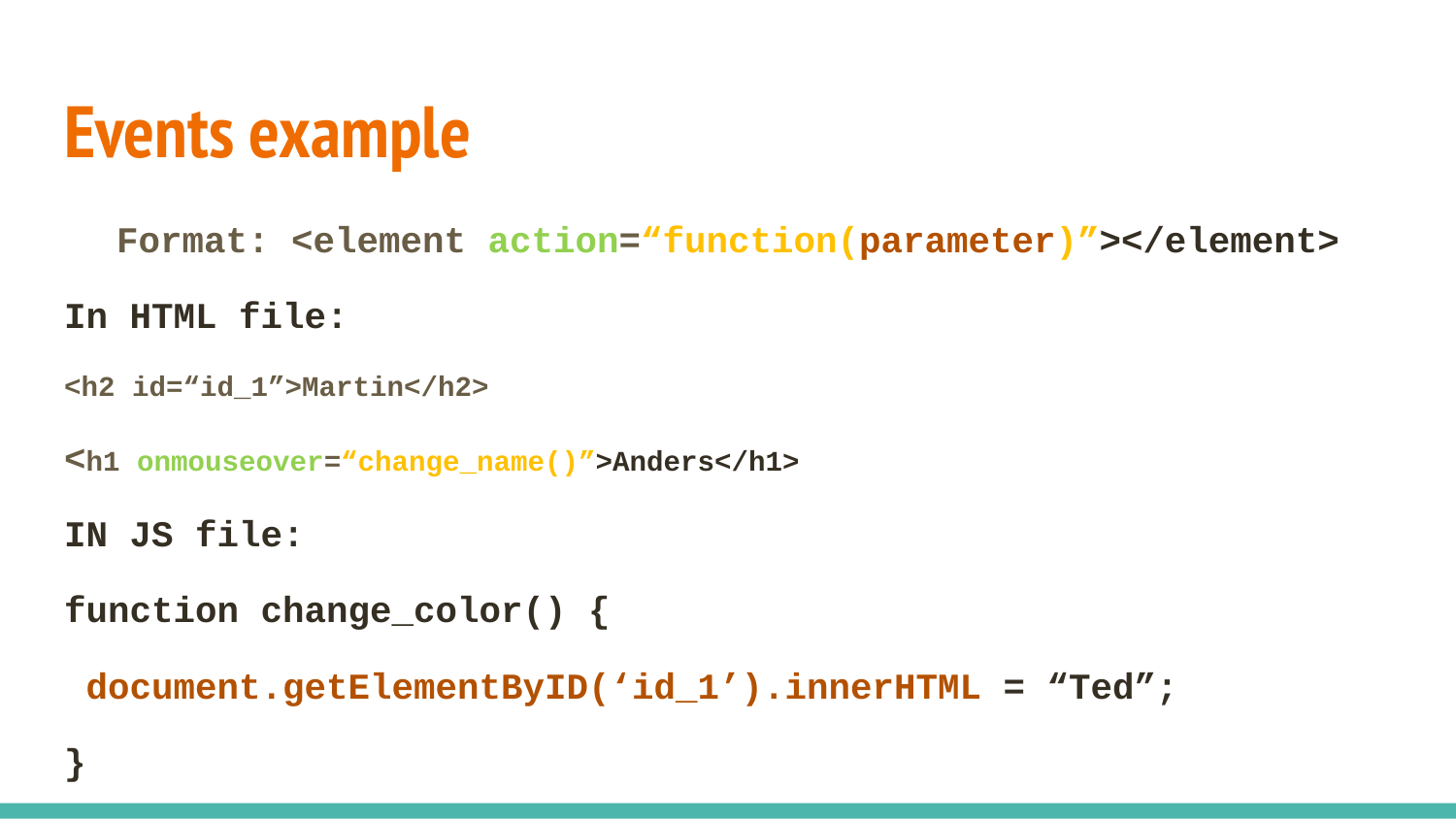

# Events example
Format: <element action=“function(parameter)”></element>
In HTML file:
<h2 id=“id_1”>Martin</h2>
<h1 onmouseover=“change_name()”>Anders</h1>
IN JS file:
function change_color() {
 document.getElementByID(‘id_1’).innerHTML = “Ted”;
}